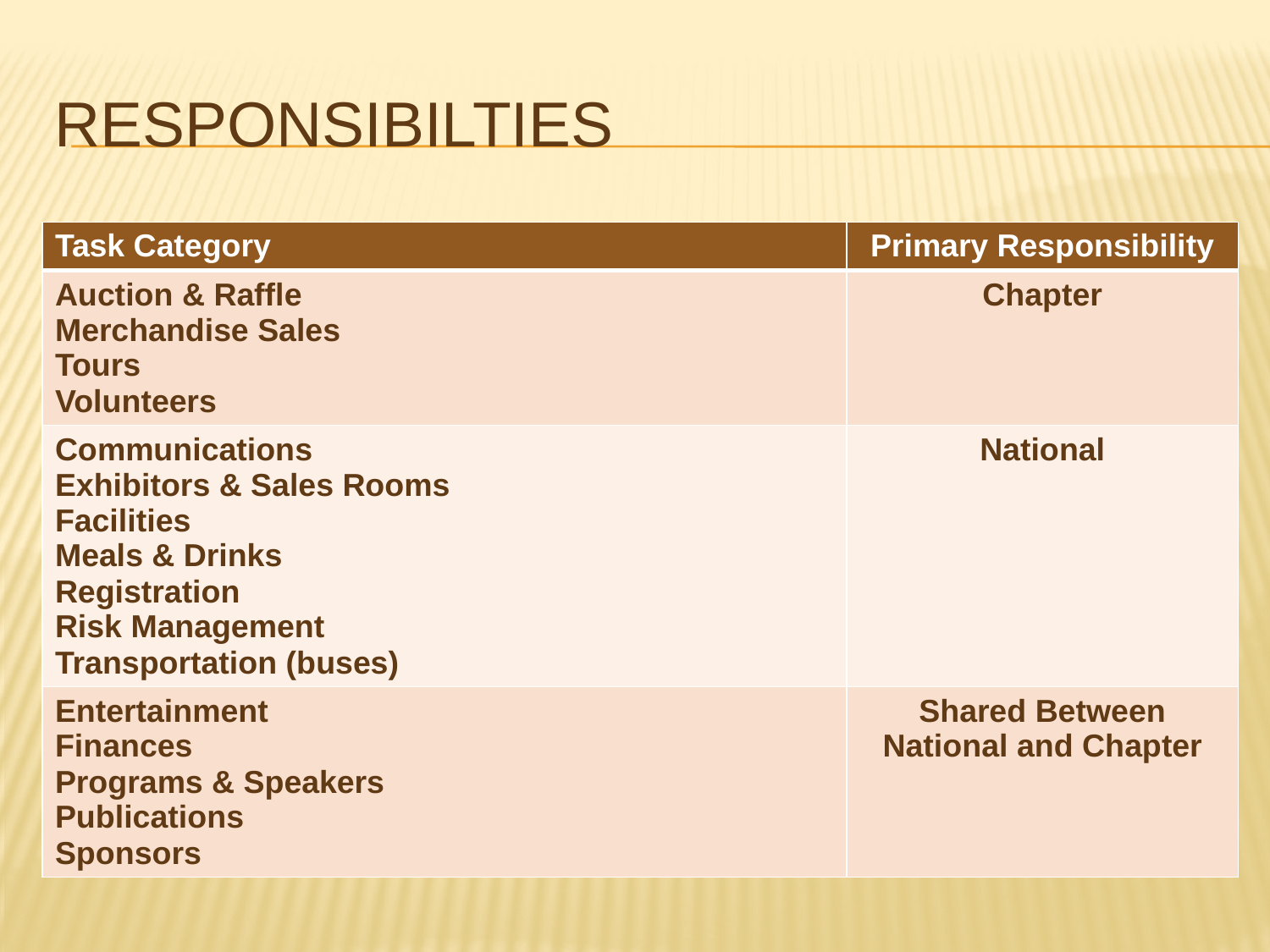

# responsibilties
| Task Category | Primary Responsibility |
| --- | --- |
| Auction & Raffle Merchandise Sales Tours Volunteers | Chapter |
| Communications Exhibitors & Sales Rooms Facilities Meals & Drinks Registration Risk Management Transportation (buses) | National |
| Entertainment Finances Programs & Speakers Publications Sponsors | Shared Between National and Chapter |